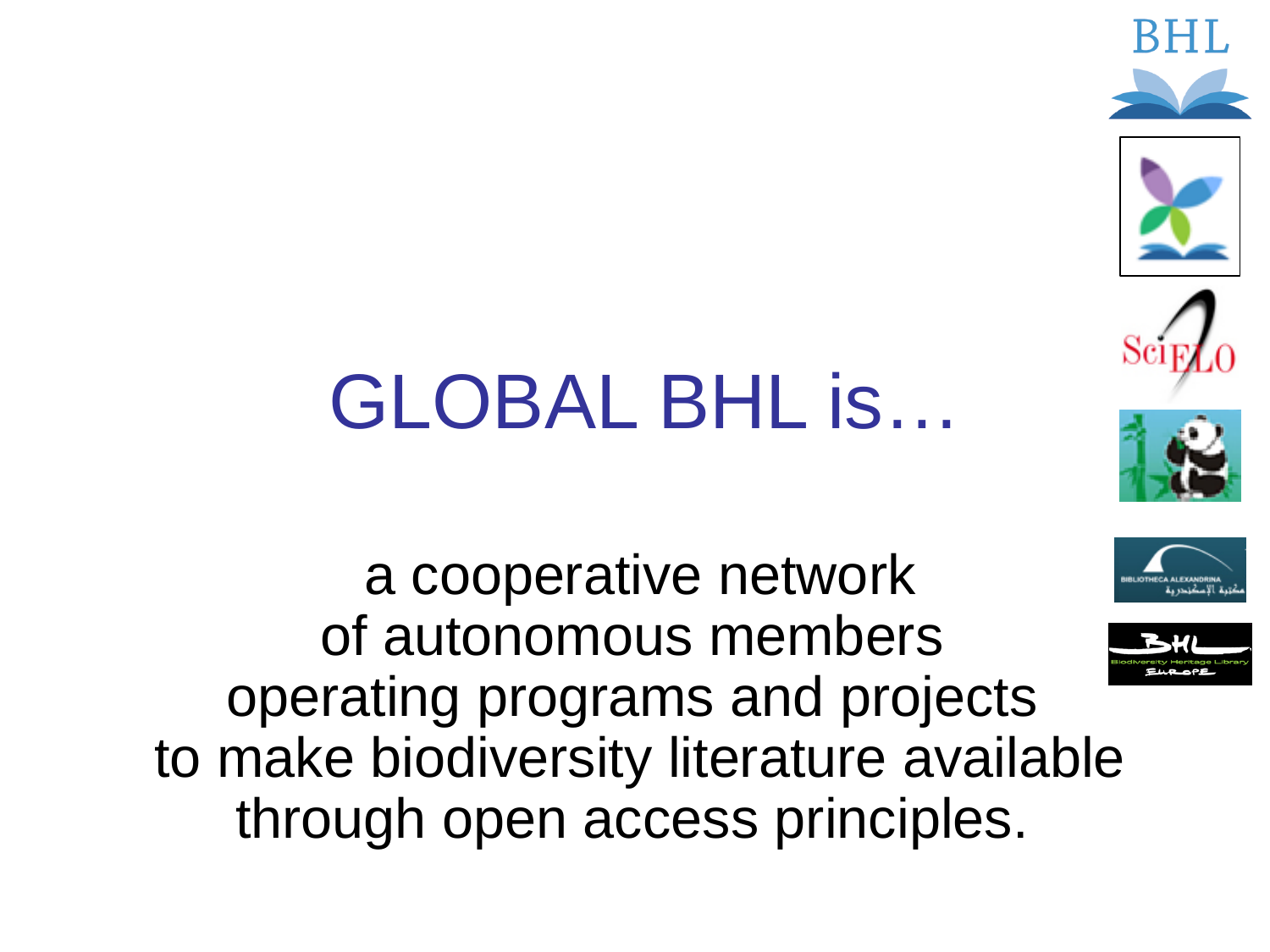

# GLOBAL BHL is…
a cooperative network
of autonomous members
operating programs and projects
to make biodiversity literature available through open access principles.